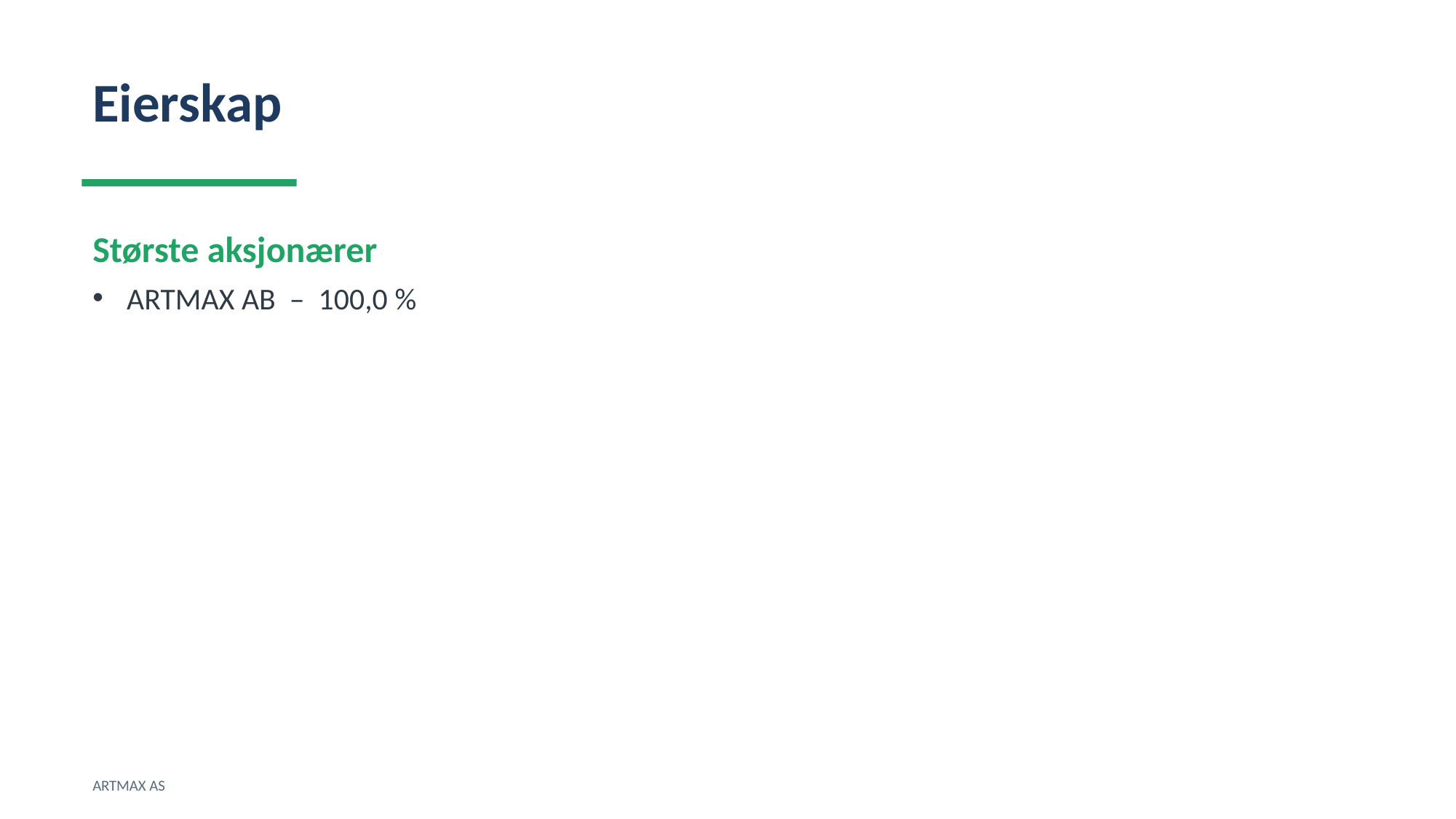

Eierskap

Største aksjonærer
ARTMAX AB  –  100,0 %
ARTMAX AS